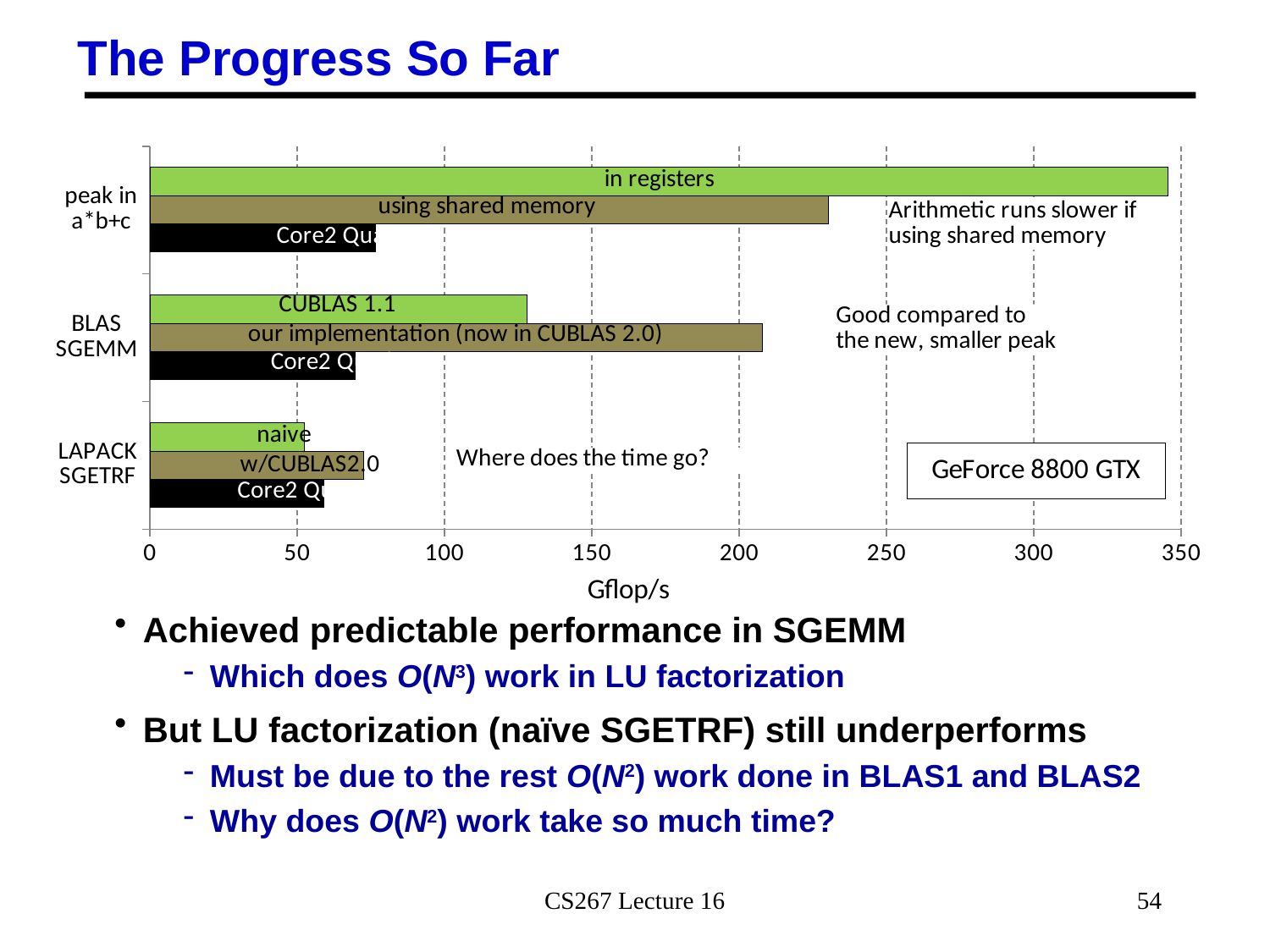

# The Progress So Far

### Chart

| Category | Core2 Quad 2.4GHz | mid | GeForce 8800 GTX |
|---|---|---|---|
| LAPACK SGETRF | 59.2 | 72.57 | 52.53 |
| BLAS SGEMM | 69.8 | 208.0 | 128.0 |
| peak in a*b+c | 76.8 | 230.4 | 345.6 |
Achieved predictable performance in SGEMM
Which does O(N3) work in LU factorization
But LU factorization (naïve SGETRF) still underperforms
Must be due to the rest O(N2) work done in BLAS1 and BLAS2
Why does O(N2) work take so much time?

CS267 Lecture 16
54